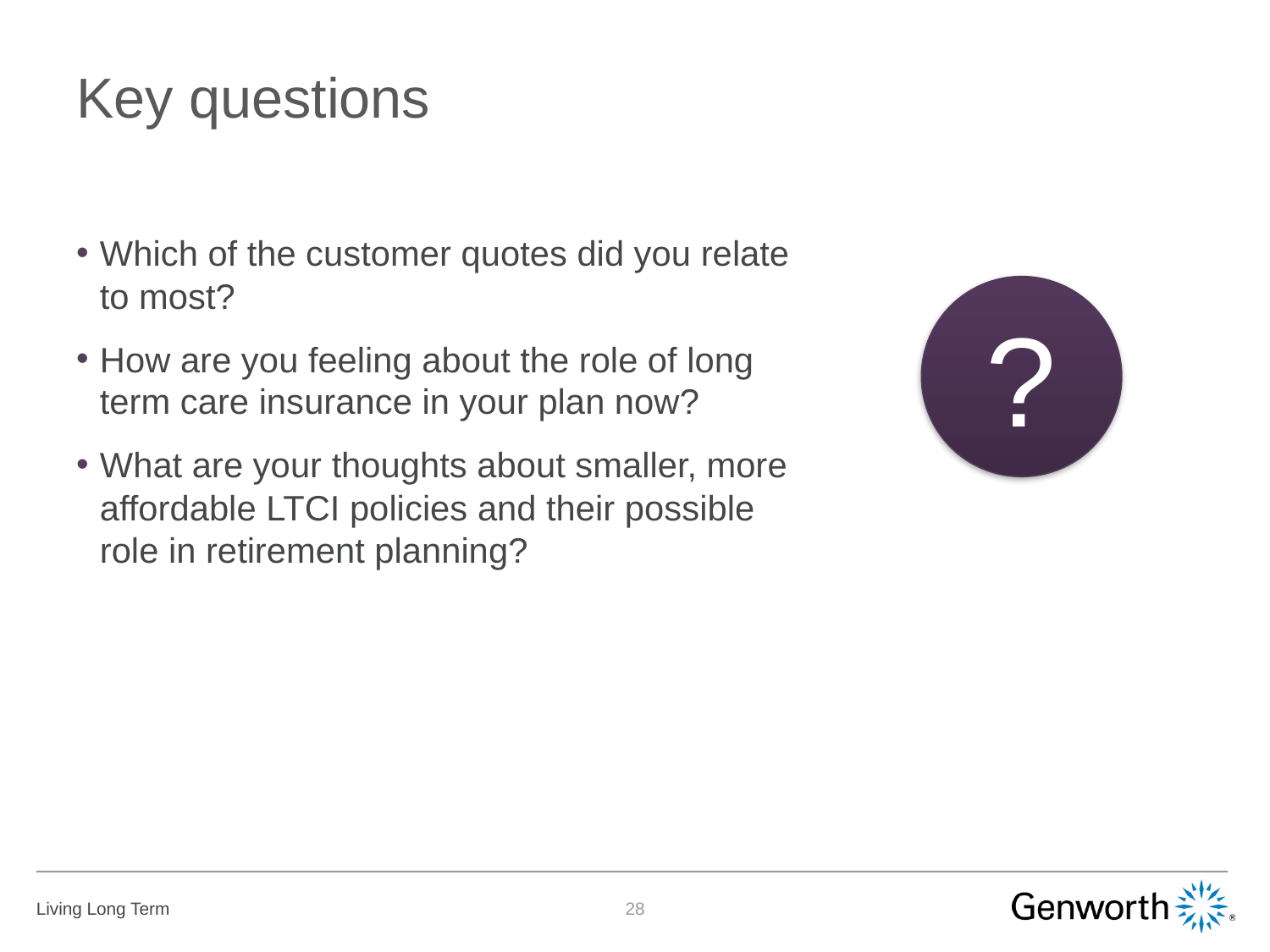

# Key questions
Which of the customer quotes did you relate to most?
How are you feeling about the role of long term care insurance in your plan now?
What are your thoughts about smaller, more affordable LTCI policies and their possible role in retirement planning?
?

28